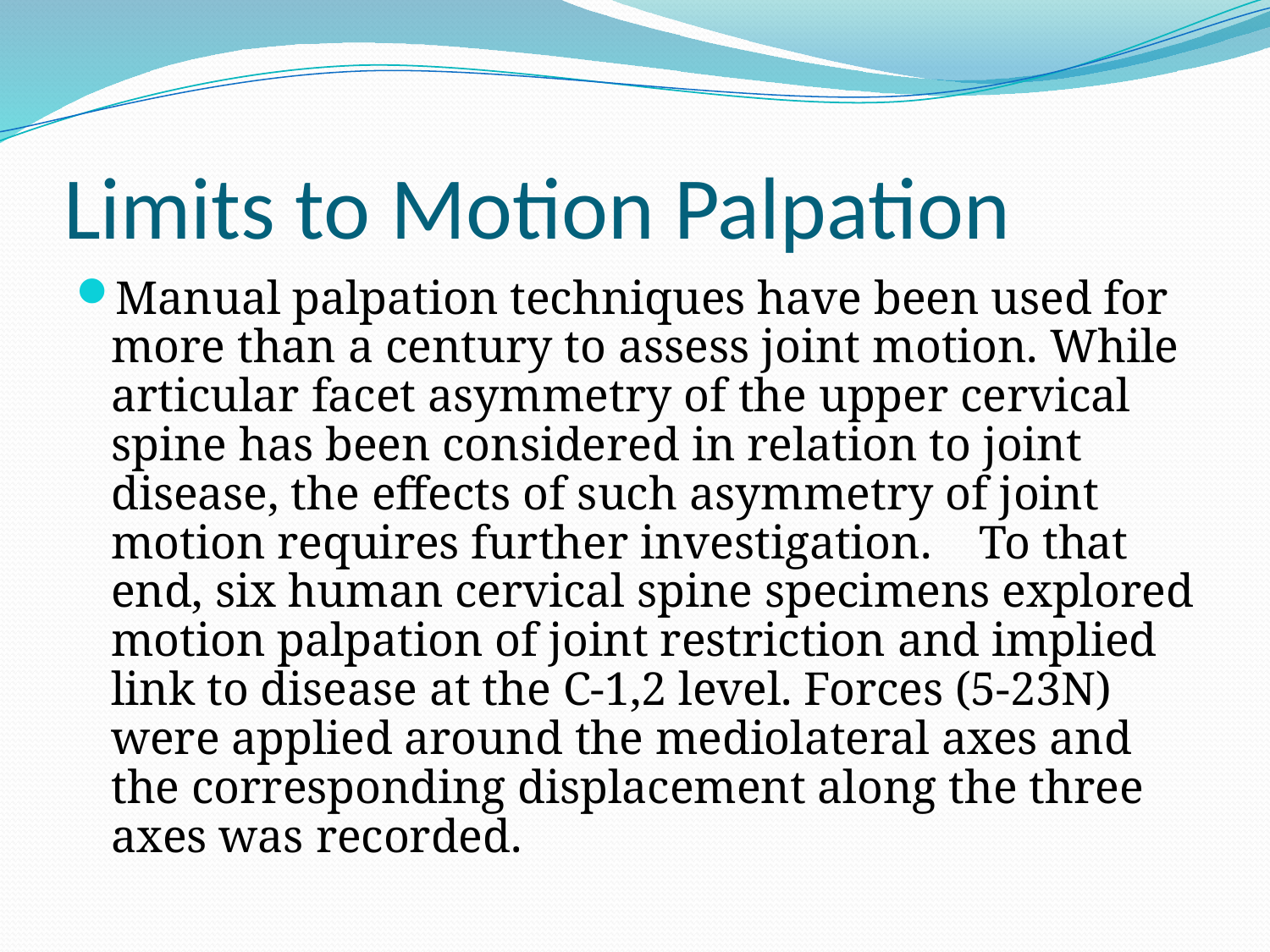

# Limits to Motion Palpation
Manual palpation techniques have been used for more than a century to assess joint motion. While articular facet asymmetry of the upper cervical spine has been considered in relation to joint disease, the effects of such asymmetry of joint motion requires further investigation.    To that end, six human cervical spine specimens explored motion palpation of joint restriction and implied link to disease at the C-1,2 level. Forces (5-23N) were applied around the mediolateral axes and the corresponding displacement along the three axes was recorded.